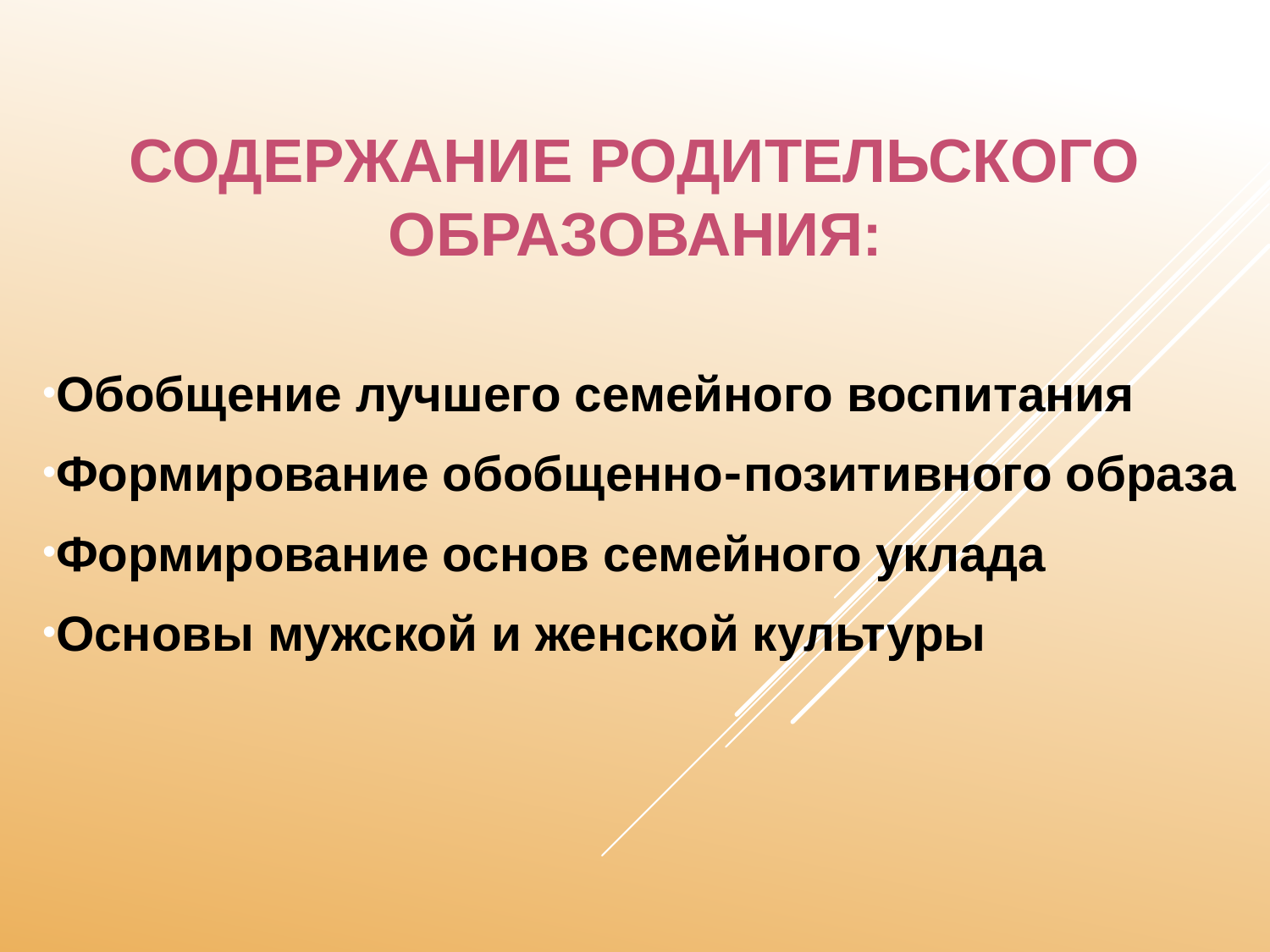

# Содержание родительского образования:
Обобщение лучшего семейного воспитания
Формирование обобщенно-позитивного образа
Формирование основ семейного уклада
Основы мужской и женской культуры